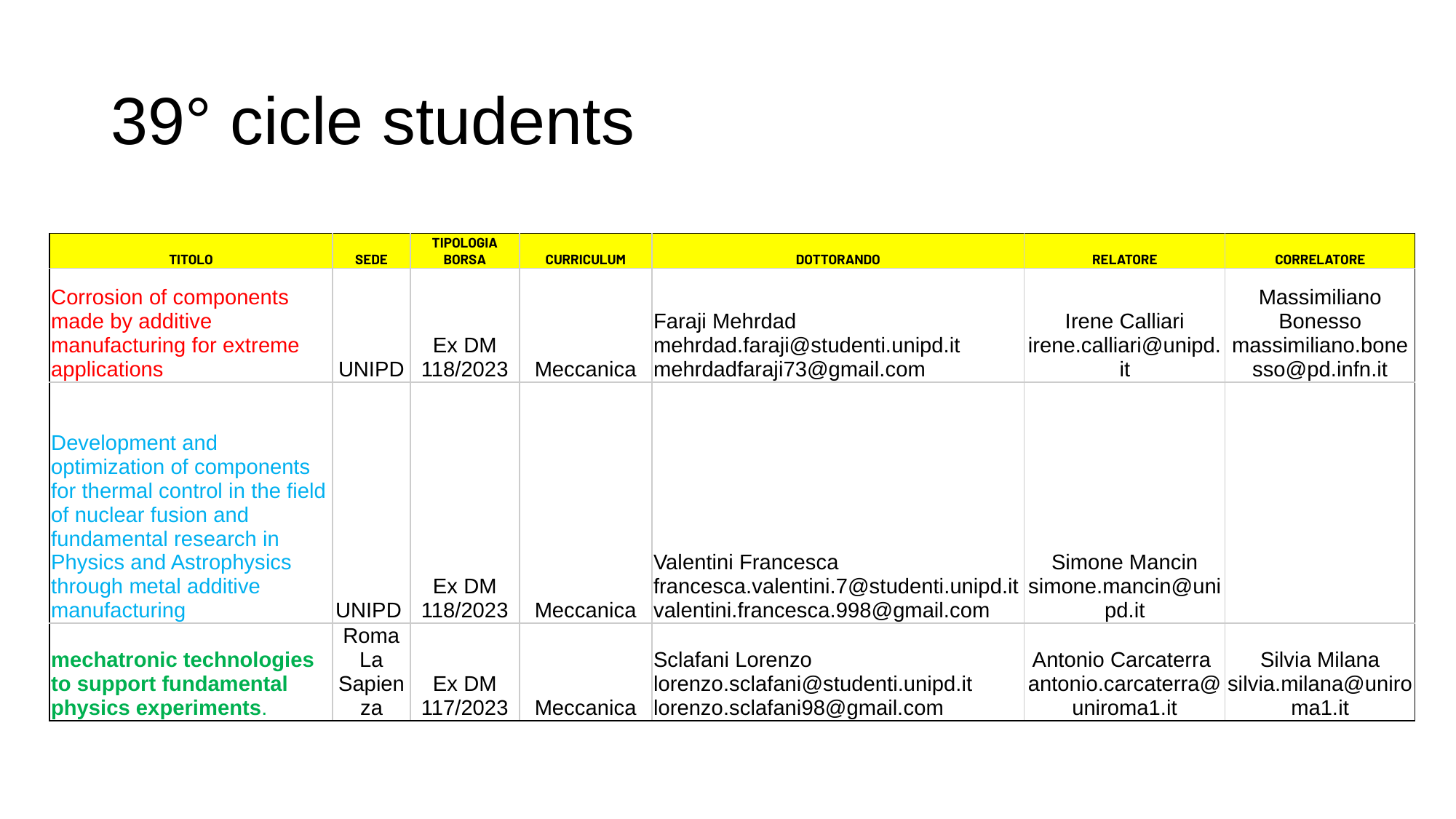

# 39° cicle students
| TITOLO | SEDE | TIPOLOGIA BORSA | CURRICULUM | DOTTORANDO | RELATORE | CORRELATORE |
| --- | --- | --- | --- | --- | --- | --- |
| Corrosion of components made by additive manufacturing for extreme applications | UNIPD | Ex DM 118/2023 | Meccanica | Faraji Mehrdad mehrdad.faraji@studenti.unipd.it mehrdadfaraji73@gmail.com | Irene Calliari irene.calliari@unipd.it | Massimiliano Bonesso massimiliano.bonesso@pd.infn.it |
| Development and optimization of components for thermal control in the field of nuclear fusion and fundamental research in Physics and Astrophysics through metal additive manufacturing | UNIPD | Ex DM 118/2023 | Meccanica | Valentini Francesca francesca.valentini.7@studenti.unipd.it valentini.francesca.998@gmail.com | Simone Mancin simone.mancin@unipd.it |  |
| mechatronic technologies to support fundamental physics experiments. | Roma La Sapienza | Ex DM 117/2023 | Meccanica | Sclafani Lorenzo lorenzo.sclafani@studenti.unipd.it lorenzo.sclafani98@gmail.com | Antonio Carcaterra antonio.carcaterra@uniroma1.it | Silvia Milana silvia.milana@uniroma1.it |